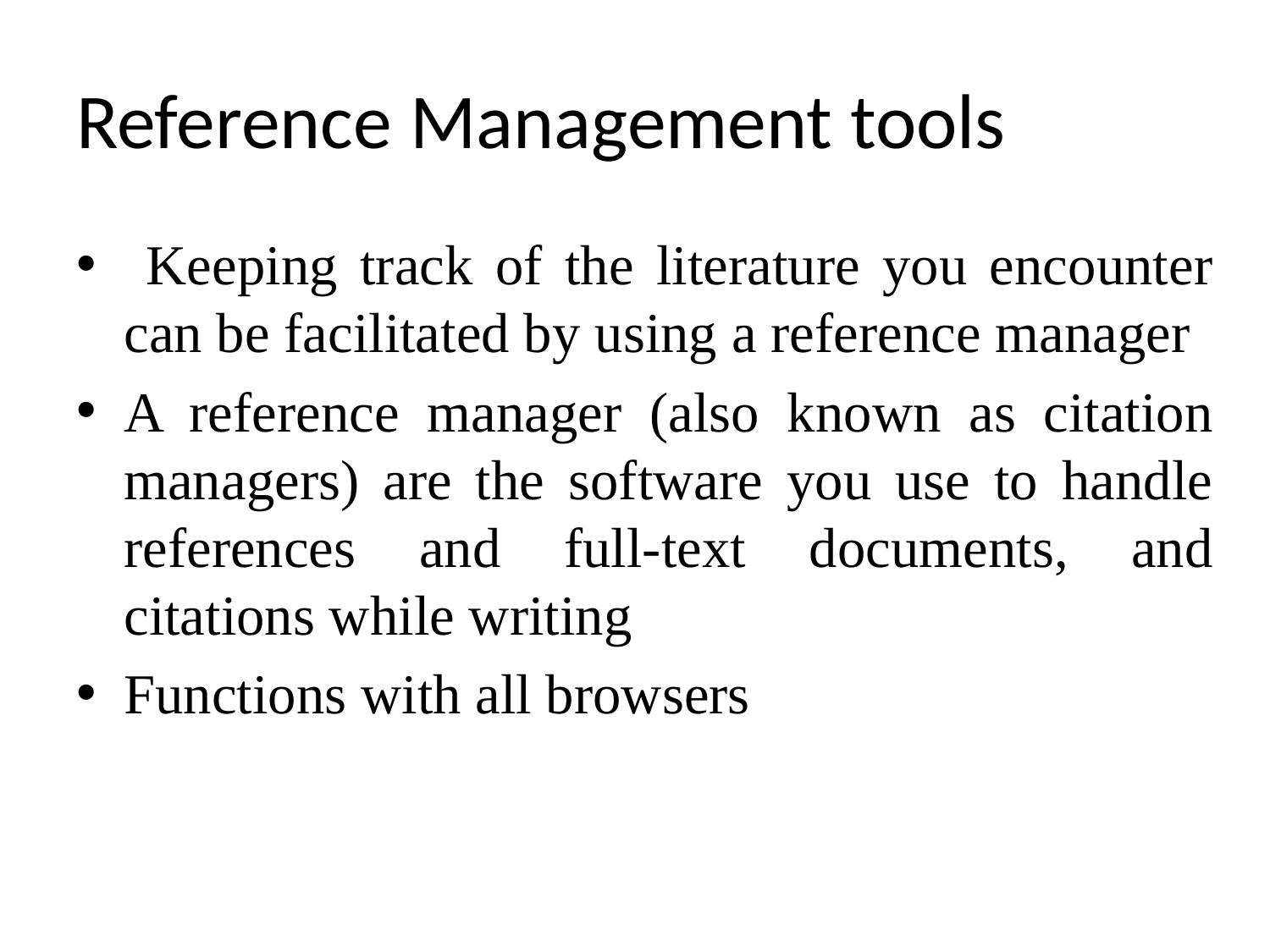

# Reference Management tools
 Keeping track of the literature you encounter can be facilitated by using a reference manager
A reference manager (also known as citation managers) are the software you use to handle references and full-text documents, and citations while writing
Functions with all browsers